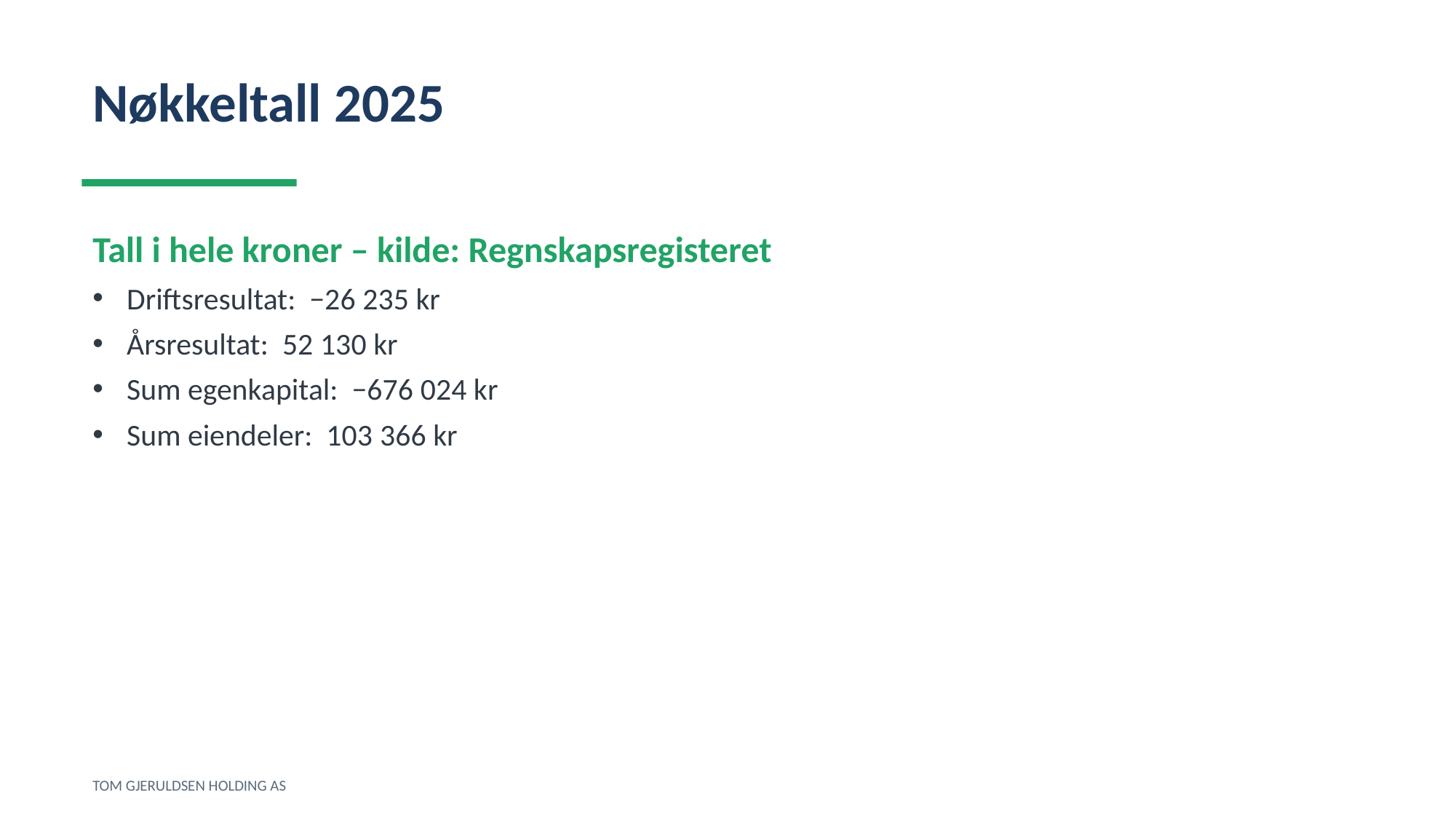

Nøkkeltall 2025

Tall i hele kroner – kilde: Regnskapsregisteret
Driftsresultat:  −26 235 kr
Årsresultat:  52 130 kr
Sum egenkapital:  −676 024 kr
Sum eiendeler:  103 366 kr
TOM GJERULDSEN HOLDING AS